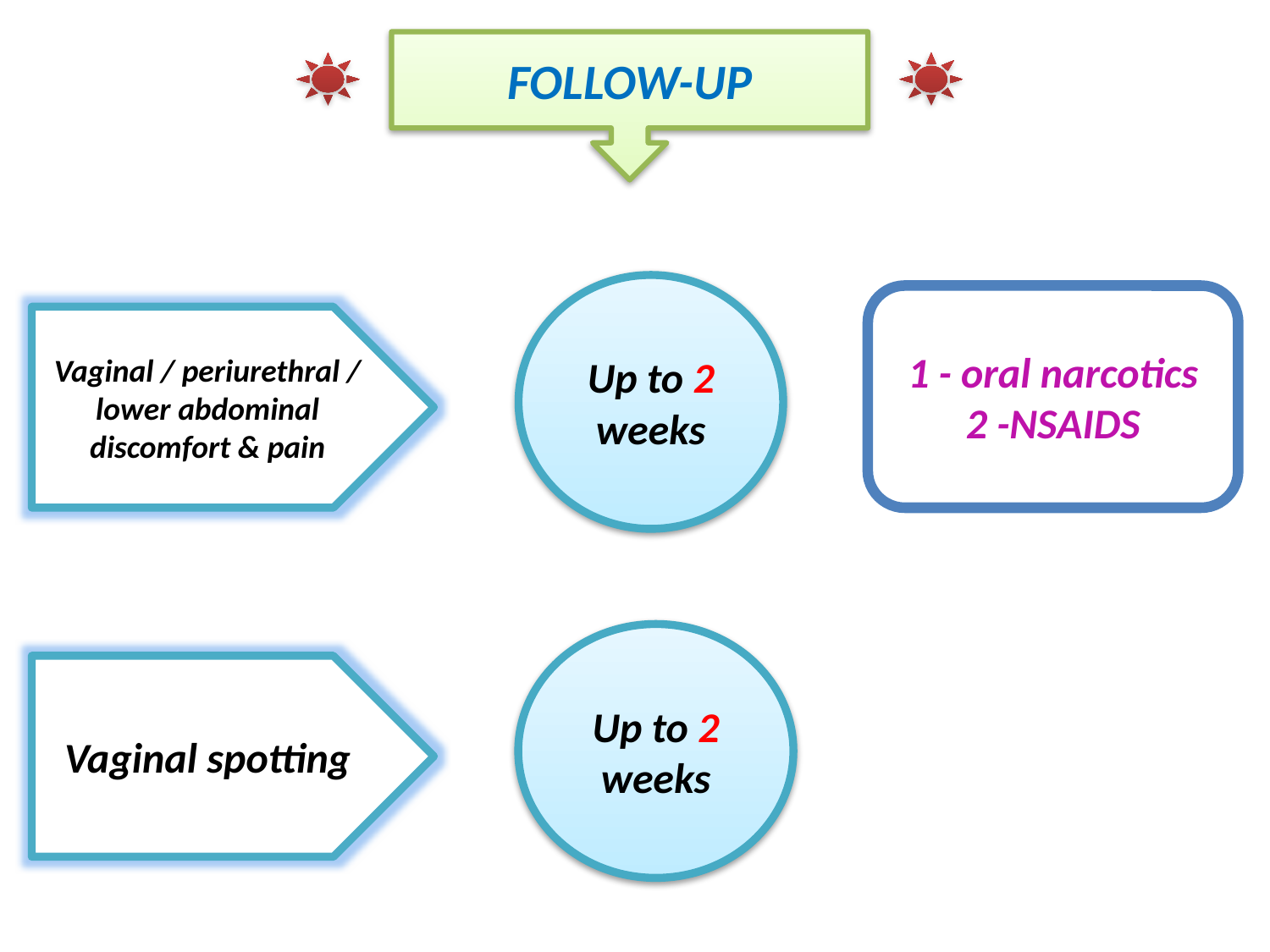

FOLLOW-UP

Up to 2 weeks
1 - oral narcotics
2 -NSAIDS
Vaginal / periurethral / lower abdominal discomfort & pain
Up to 2 weeks
Vaginal spotting